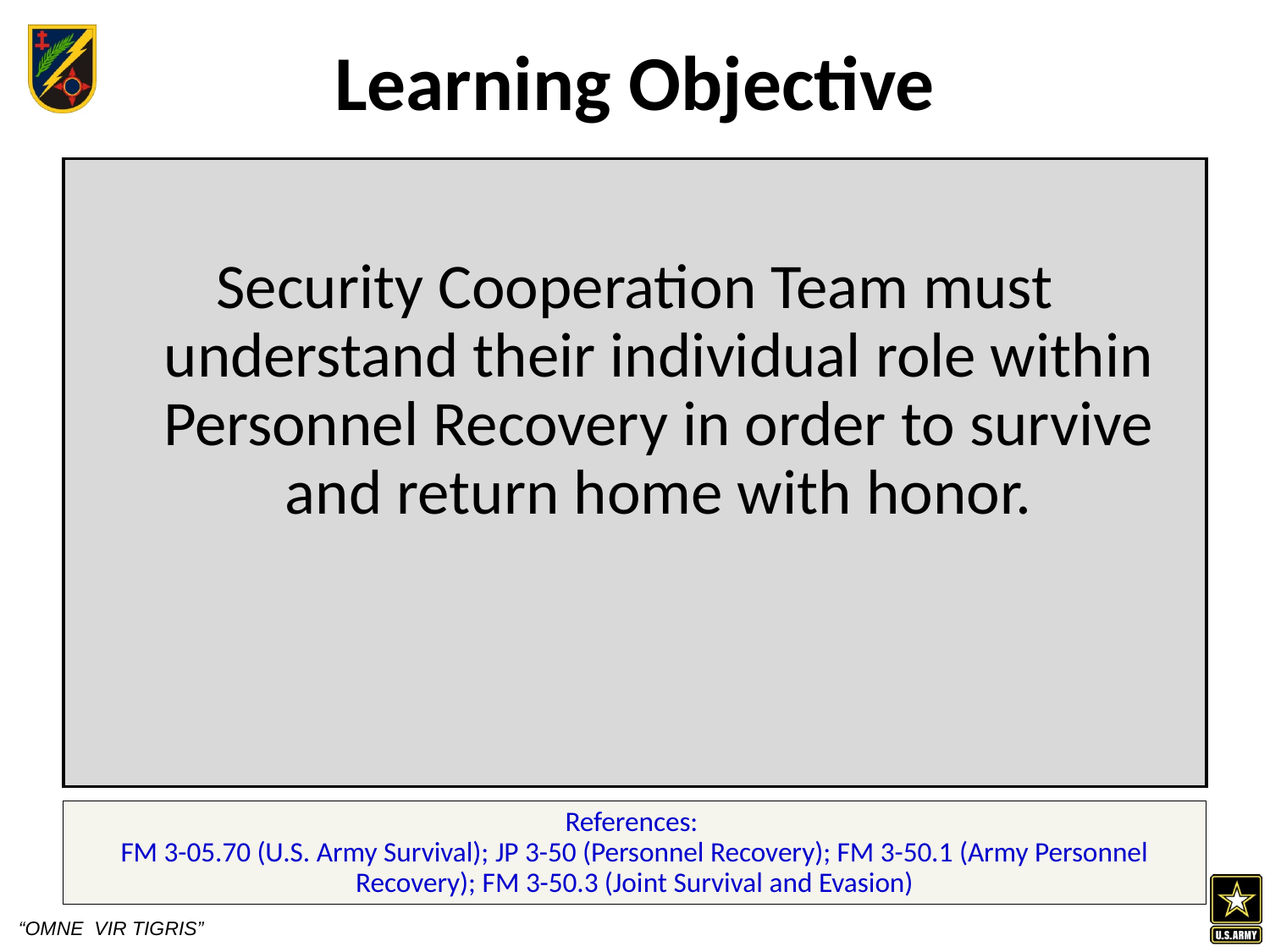

# Learning Objective

Security Cooperation Team must understand their individual role within Personnel Recovery in order to survive and return home with honor.
References:
FM 3-05.70 (U.S. Army Survival); JP 3-50 (Personnel Recovery); FM 3-50.1 (Army Personnel Recovery); FM 3-50.3 (Joint Survival and Evasion)